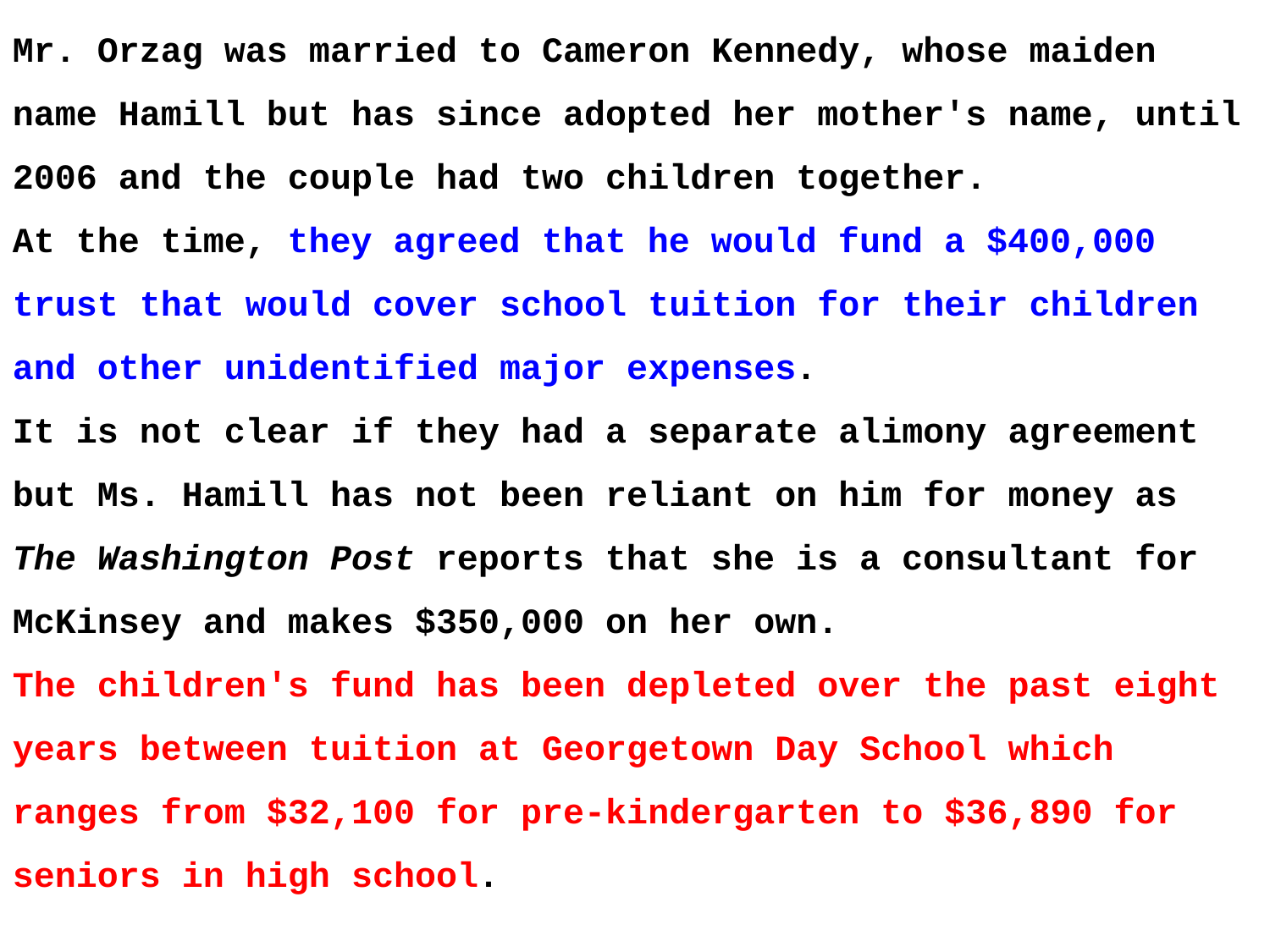

Mr. Orzag was married to Cameron Kennedy, whose maiden name Hamill but has since adopted her mother's name, until 2006 and the couple had two children together.
At the time, they agreed that he would fund a $400,000 trust that would cover school tuition for their children and other unidentified major expenses.
It is not clear if they had a separate alimony agreement but Ms. Hamill has not been reliant on him for money as The Washington Post reports that she is a consultant for McKinsey and makes $350,000 on her own.
The children's fund has been depleted over the past eight years between tuition at Georgetown Day School which ranges from $32,100 for pre-kindergarten to $36,890 for seniors in high school.